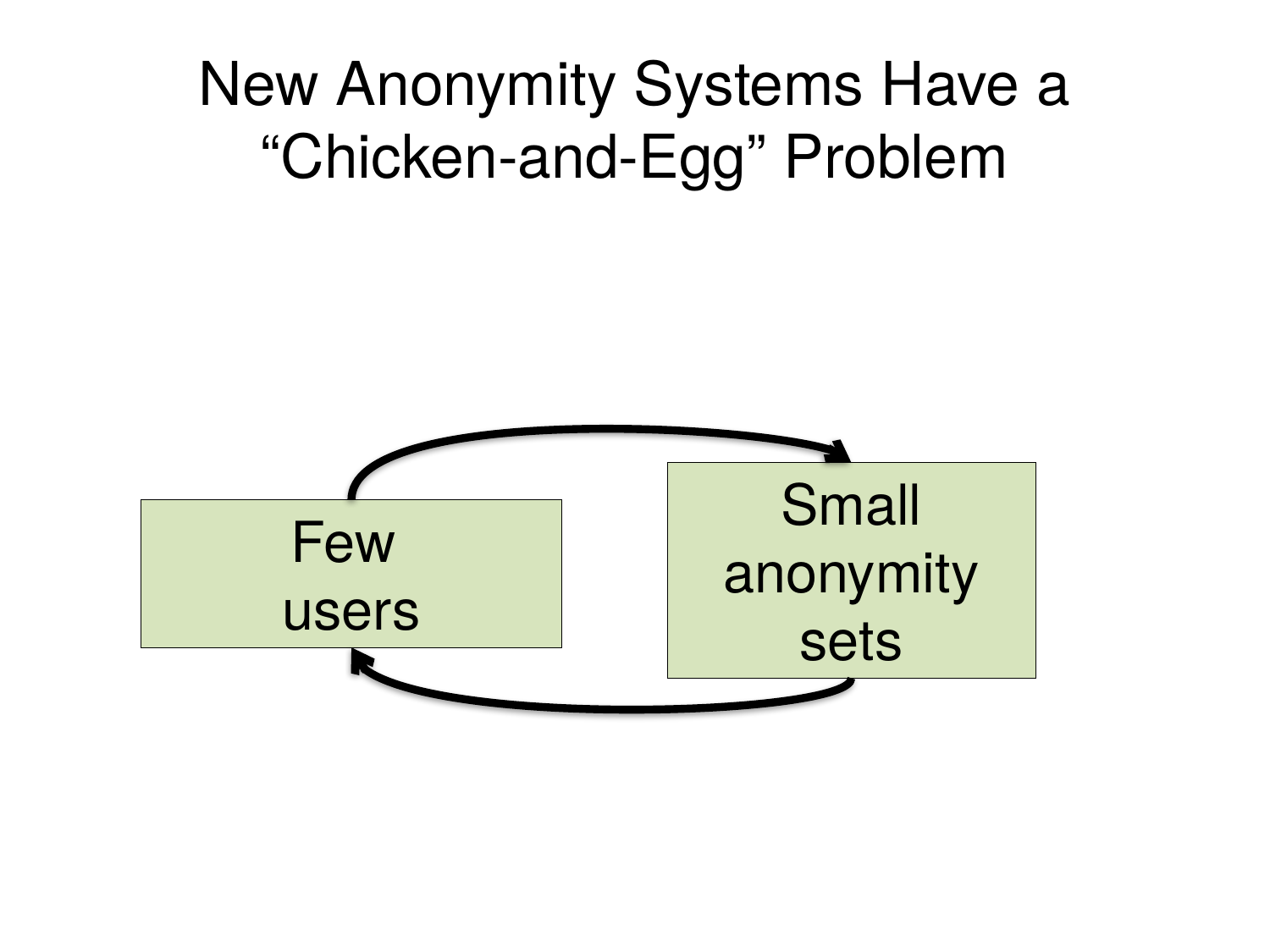

# New Anonymity Systems Have a “Chicken-and-Egg” Problem
Small anonymity sets
Few
users